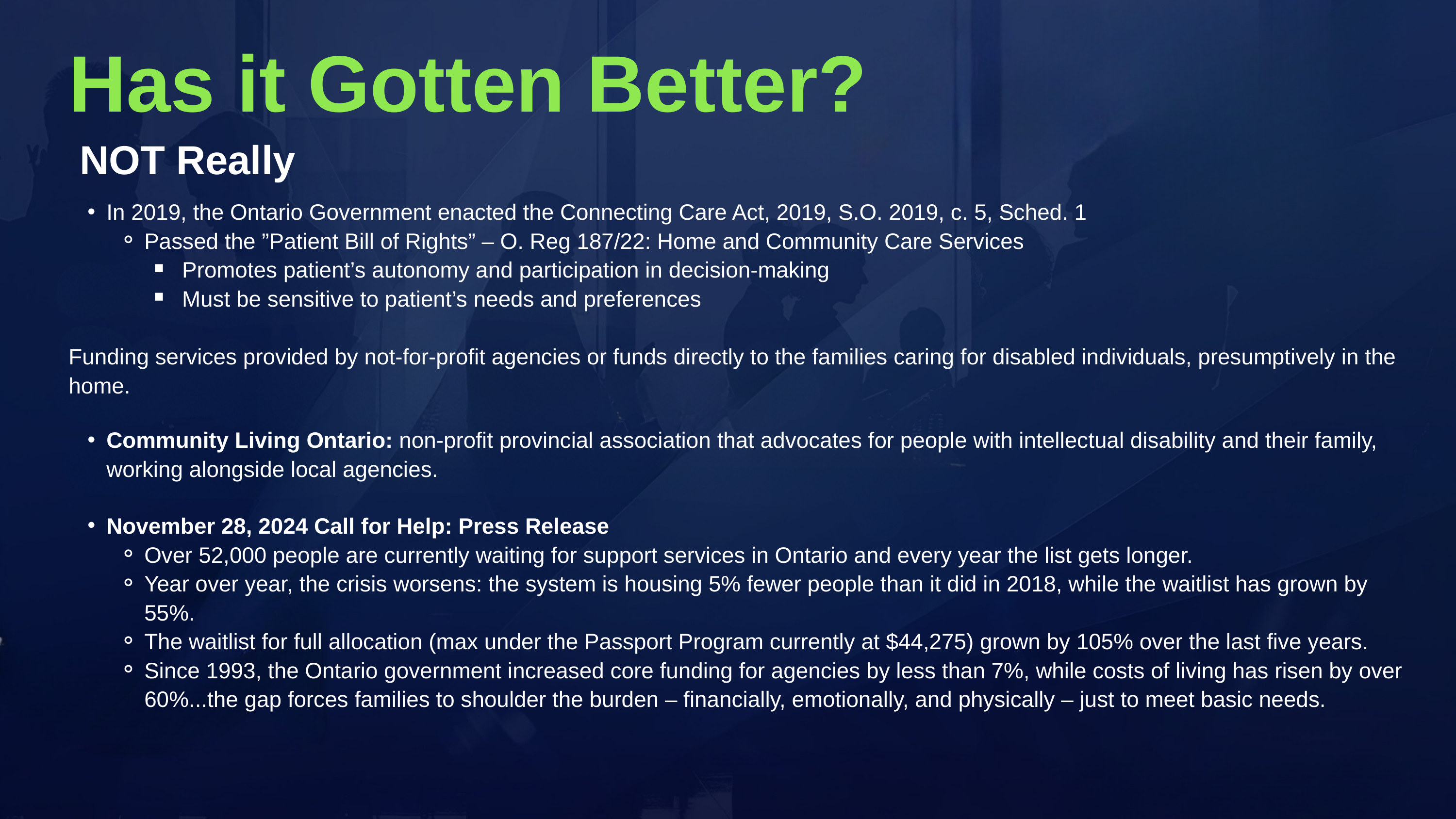

Has it Gotten Better?
 NOT Really
In 2019, the Ontario Government enacted the Connecting Care Act, 2019, S.O. 2019, c. 5, Sched. 1
Passed the ”Patient Bill of Rights” – O. Reg 187/22: Home and Community Care Services
Promotes patient’s autonomy and participation in decision-making
Must be sensitive to patient’s needs and preferences

Funding services provided by not-for-profit agencies or funds directly to the families caring for disabled individuals, presumptively in the home.
Community Living Ontario: non-profit provincial association that advocates for people with intellectual disability and their family, working alongside local agencies.
November 28, 2024 Call for Help: Press Release
Over 52,000 people are currently waiting for support services in Ontario and every year the list gets longer.
Year over year, the crisis worsens: the system is housing 5% fewer people than it did in 2018, while the waitlist has grown by 55%.
The waitlist for full allocation (max under the Passport Program currently at $44,275) grown by 105% over the last five years.
Since 1993, the Ontario government increased core funding for agencies by less than 7%, while costs of living has risen by over 60%...the gap forces families to shoulder the burden – financially, emotionally, and physically – just to meet basic needs.